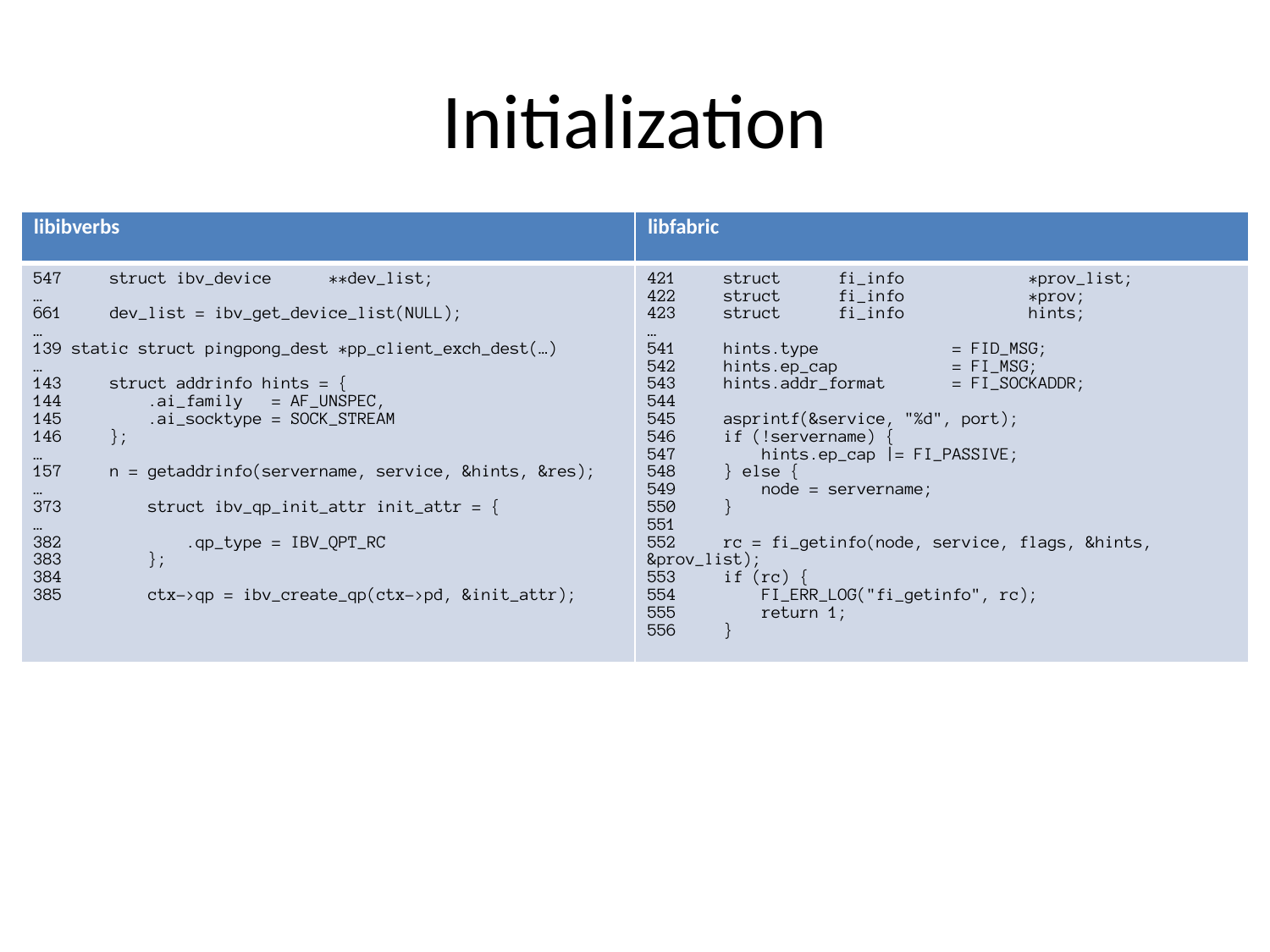

# Initialization
| libibverbs | libfabric |
| --- | --- |
| 547 struct ibv\_device \*\*dev\_list; … 661 dev\_list = ibv\_get\_device\_list(NULL); … 139 static struct pingpong\_dest \*pp\_client\_exch\_dest(…) … 143 struct addrinfo hints = { 144 .ai\_family = AF\_UNSPEC, 145 .ai\_socktype = SOCK\_STREAM 146 }; … 157 n = getaddrinfo(servername, service, &hints, &res); … 373 struct ibv\_qp\_init\_attr init\_attr = { … 382 .qp\_type = IBV\_QPT\_RC 383 }; 384 385 ctx->qp = ibv\_create\_qp(ctx->pd, &init\_attr); | 421 struct fi\_info \*prov\_list; 422 struct fi\_info \*prov; 423 struct fi\_info hints; … 541 hints.type = FID\_MSG; 542 hints.ep\_cap = FI\_MSG; 543 hints.addr\_format = FI\_SOCKADDR; 544 545 asprintf(&service, "%d", port); 546 if (!servername) { 547 hints.ep\_cap |= FI\_PASSIVE; 548 } else { 549 node = servername; 550 } 551 552 rc = fi\_getinfo(node, service, flags, &hints, &prov\_list); 553 if (rc) { 554 FI\_ERR\_LOG("fi\_getinfo", rc); 555 return 1; 556 } |